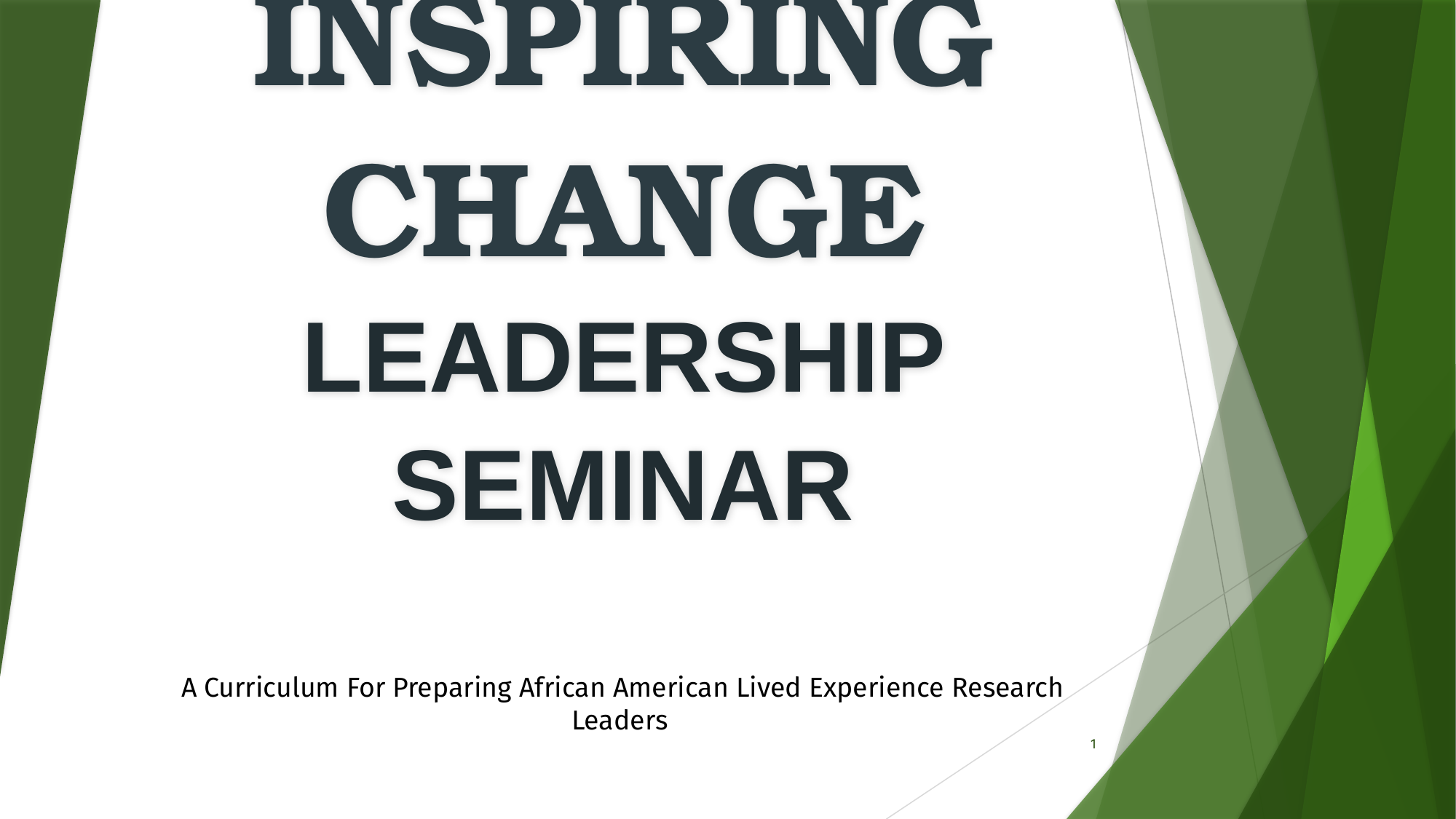

# Inspiring change leadership Seminar
A Curriculum For Preparing African American Lived Experience Research Leaders.
1